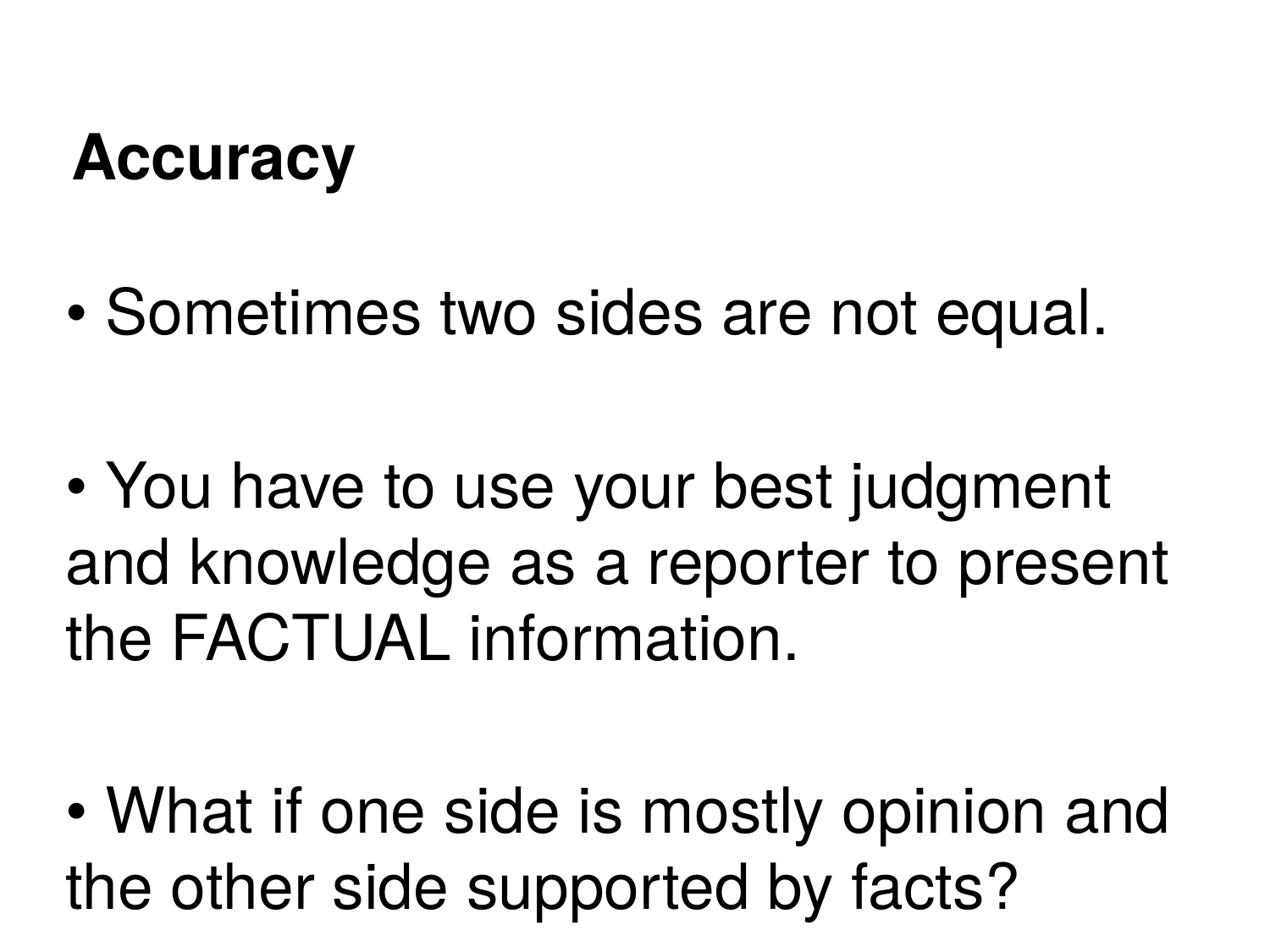

Accuracy
• Sometimes two sides are not equal.

• You have to use your best judgment and knowledge as a reporter to present the FACTUAL information.

• What if one side is mostly opinion and the other side supported by facts?